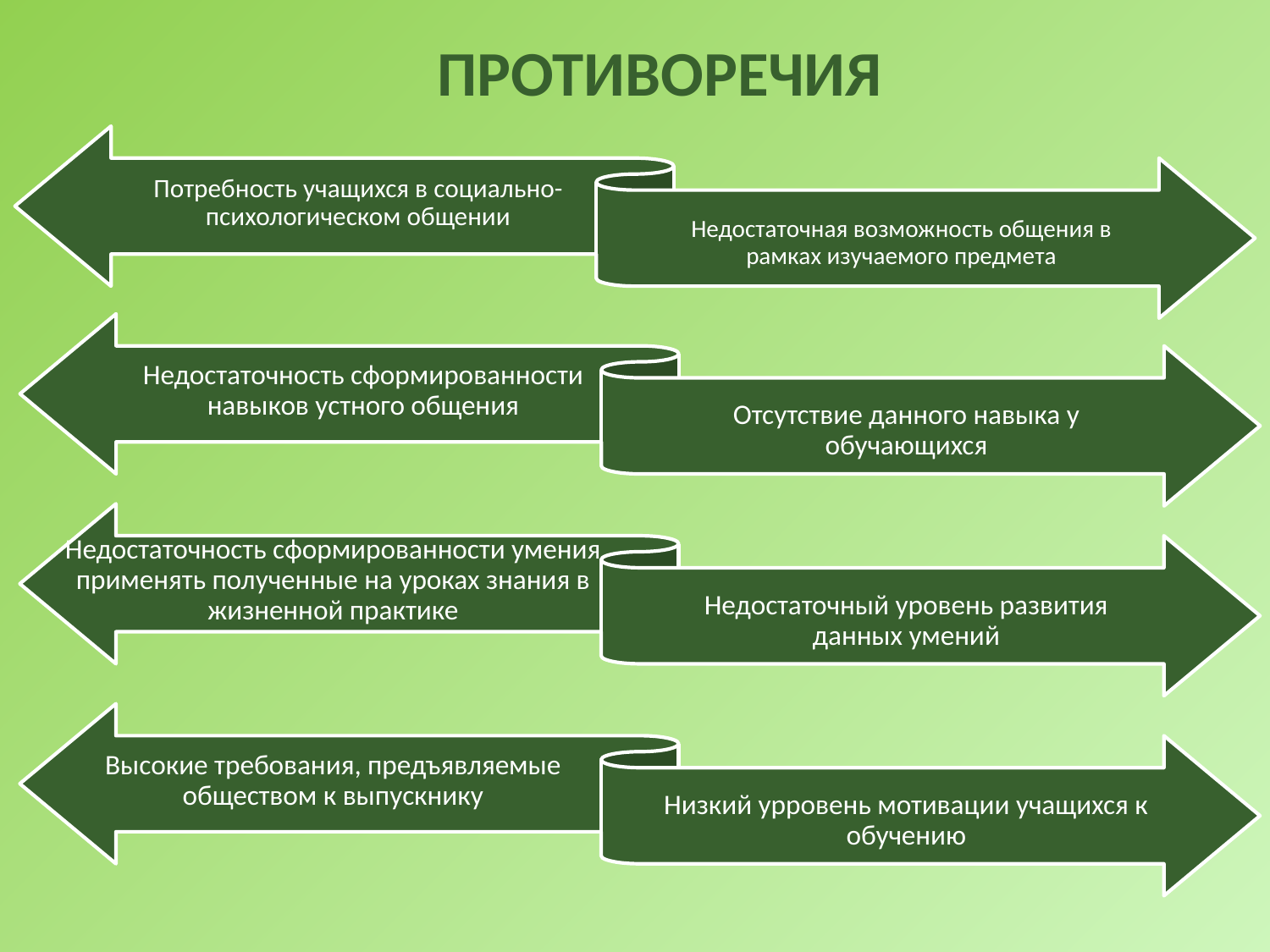

ПРОТИВОРЕЧИЯ
Потребность учащихся в социально-психологическом общении
Недостаточная возможность общения в рамках изучаемого предмета
Недостаточность сформированности навыков устного общения
Отсутствие данного навыка у обучающихся
Недостаточность сформированности умения применять полученные на уроках знания в жизненной практике
Недостаточный уровень развития данных умений
Высокие требования, предъявляемые обществом к выпускнику
Низкий урровень мотивации учащихся к обучению